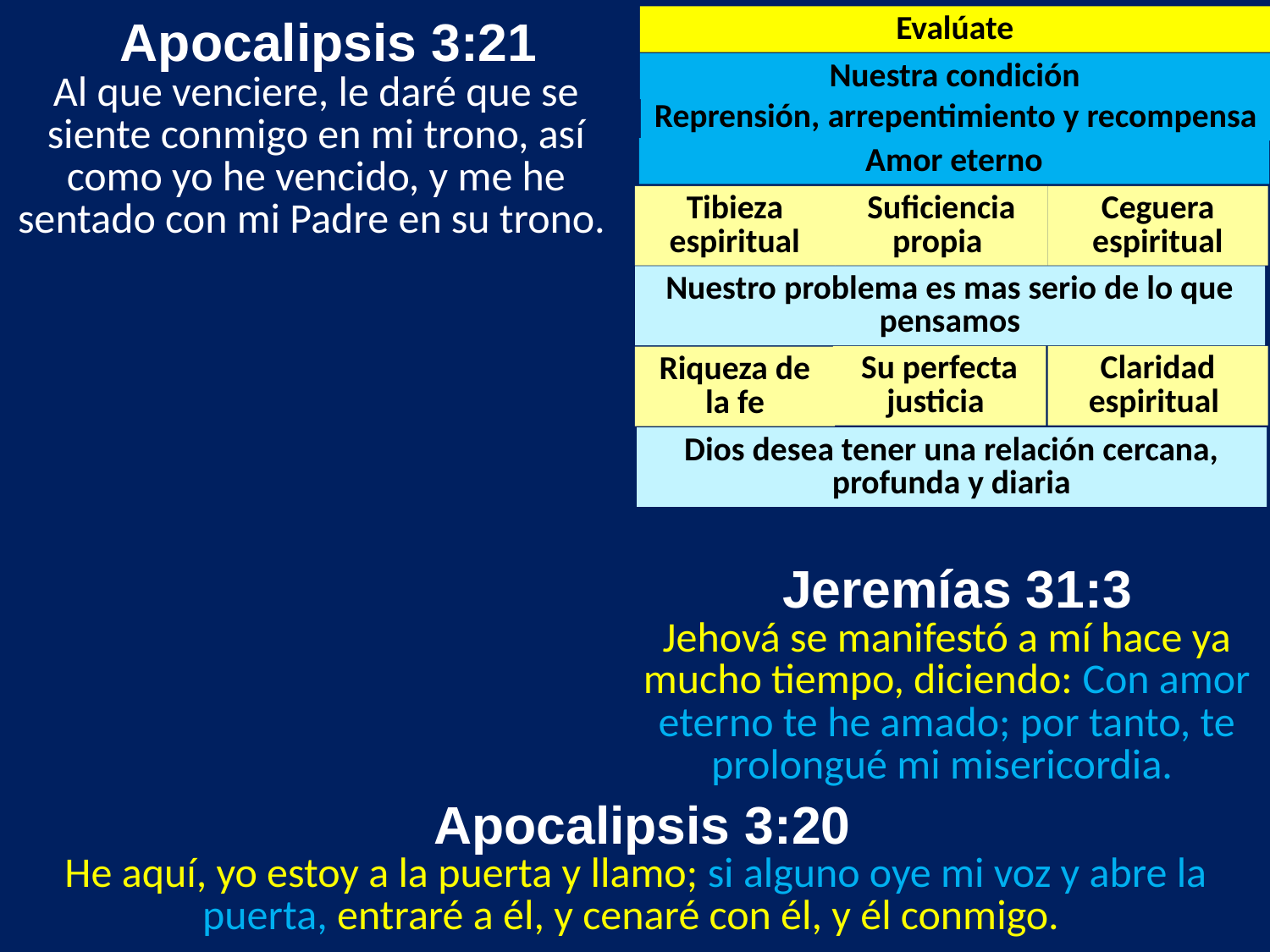

Apocalipsis 3:21

Evalúate
Nuestra condición
Al que venciere, le daré que se siente conmigo en mi trono, así como yo he vencido, y me he sentado con mi Padre en su trono.
Reprensión, arrepentimiento y recompensa
Amor eterno
Tibieza espiritual
Suficiencia propia
Ceguera espiritual
Nuestro problema es mas serio de lo que pensamos
Su perfecta justicia
Claridad espiritual
Riqueza de la fe
Dios desea tener una relación cercana, profunda y diaria
 Jeremías 31:3
Jehová se manifestó a mí hace ya mucho tiempo, diciendo: Con amor eterno te he amado; por tanto, te prolongué mi misericordia.
 Apocalipsis 3:20
He aquí, yo estoy a la puerta y llamo; si alguno oye mi voz y abre la puerta, entraré a él, y cenaré con él, y él conmigo.